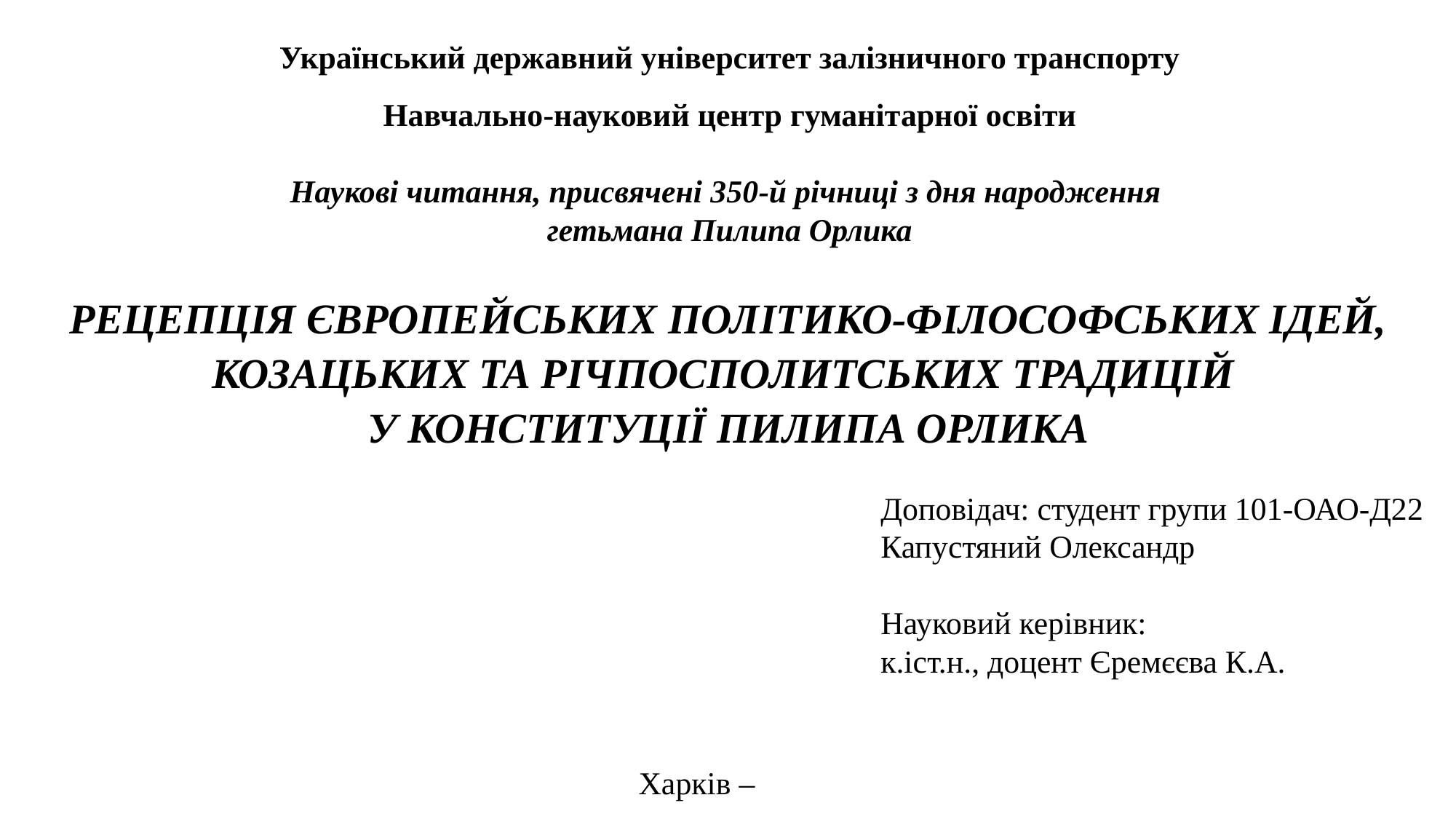

Український державний університет залізничного транспорту
Навчально-науковий центр гуманітарної освіти

Наукові читання, присвячені 350-й річниці з дня народження
гетьмана Пилипа Орлика
РЕЦЕПЦІЯ ЄВРОПЕЙСЬКИХ ПОЛІТИКО-ФІЛОСОФСЬКИХ ІДЕЙ, КОЗАЦЬКИХ ТА РІЧПОСПОЛИТСЬКИХ ТРАДИЦІЙ
У КОНСТИТУЦІЇ ПИЛИПА ОРЛИКА
Доповідач: студент групи 101-ОАО-Д22 Капустяний Олександр

Науковий керівник:
к.іст.н., доцент Єремєєва К.А.
Харків – 2022 рік